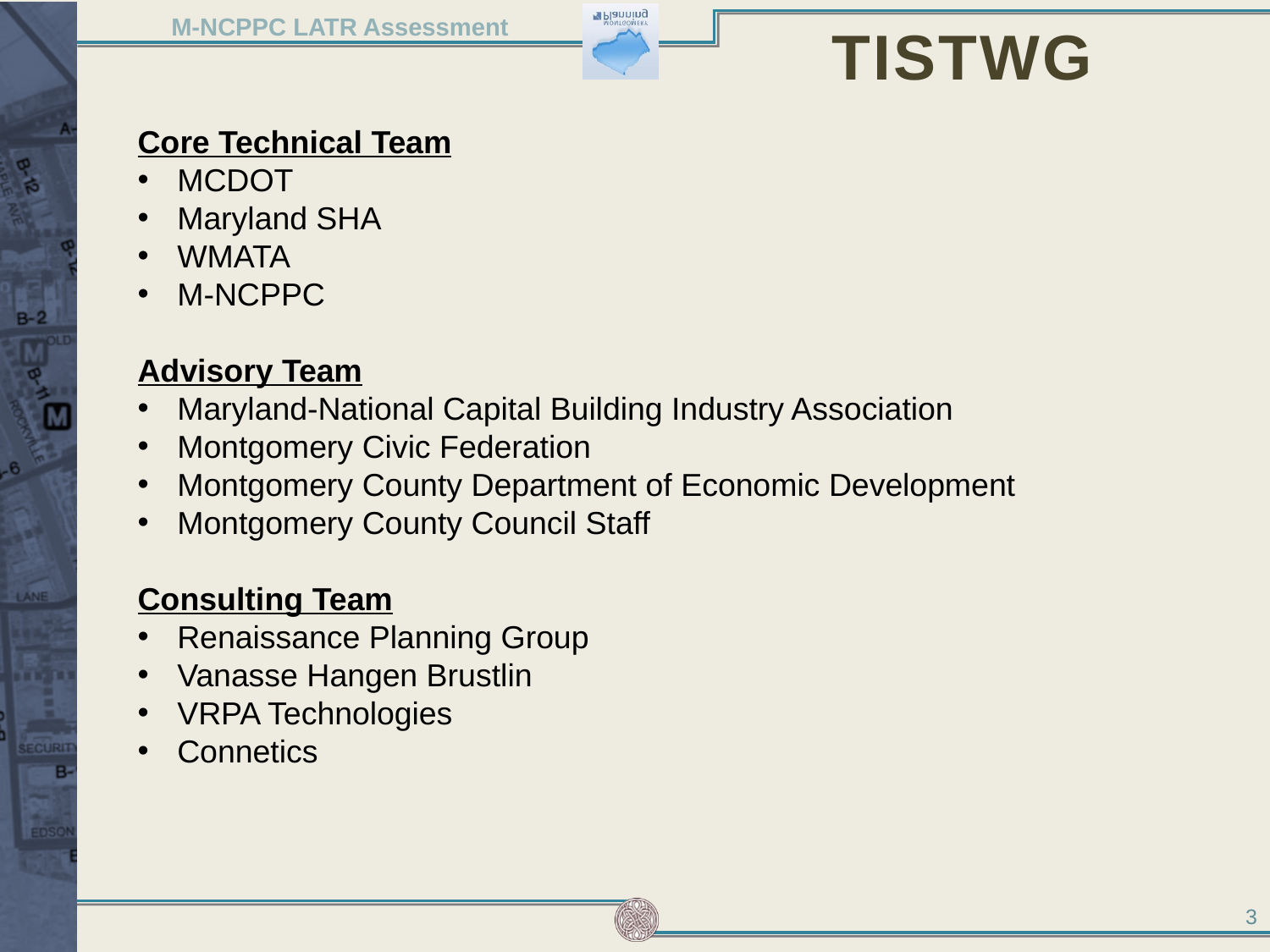

TISTWG

Core Technical Team
MCDOT
Maryland SHA
WMATA
M-NCPPC

Advisory Team
Maryland-National Capital Building Industry Association
Montgomery Civic Federation
Montgomery County Department of Economic Development
Montgomery County Council Staff

Consulting Team
Renaissance Planning Group
Vanasse Hangen Brustlin
VRPA Technologies
Connetics

3